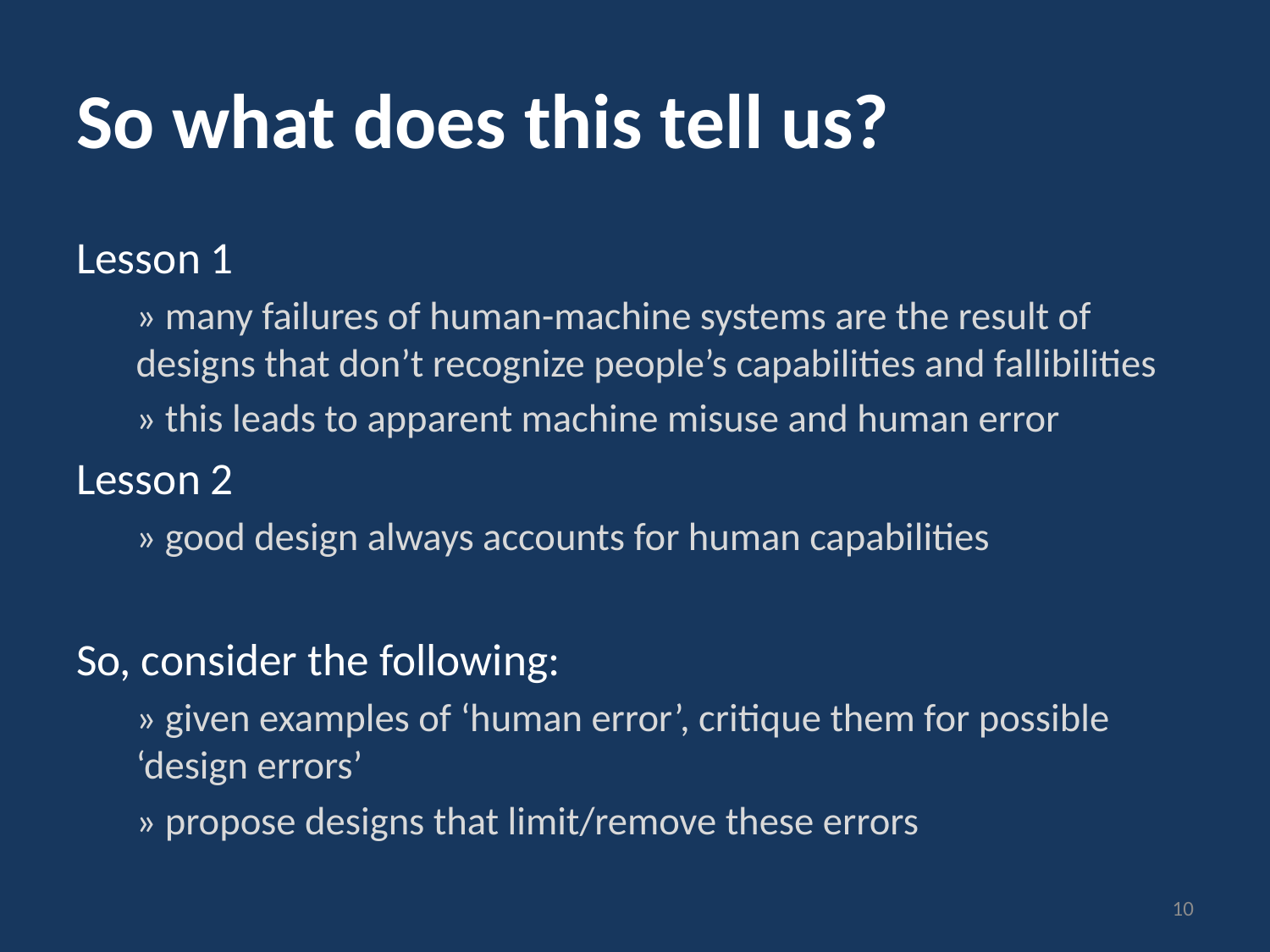

# So what does this tell us?
Lesson 1
» many failures of human-machine systems are the result of designs that don’t recognize people’s capabilities and fallibilities
» this leads to apparent machine misuse and human error
Lesson 2
» good design always accounts for human capabilities

So, consider the following:
» given examples of ‘human error’, critique them for possible ‘design errors’
» propose designs that limit/remove these errors
10